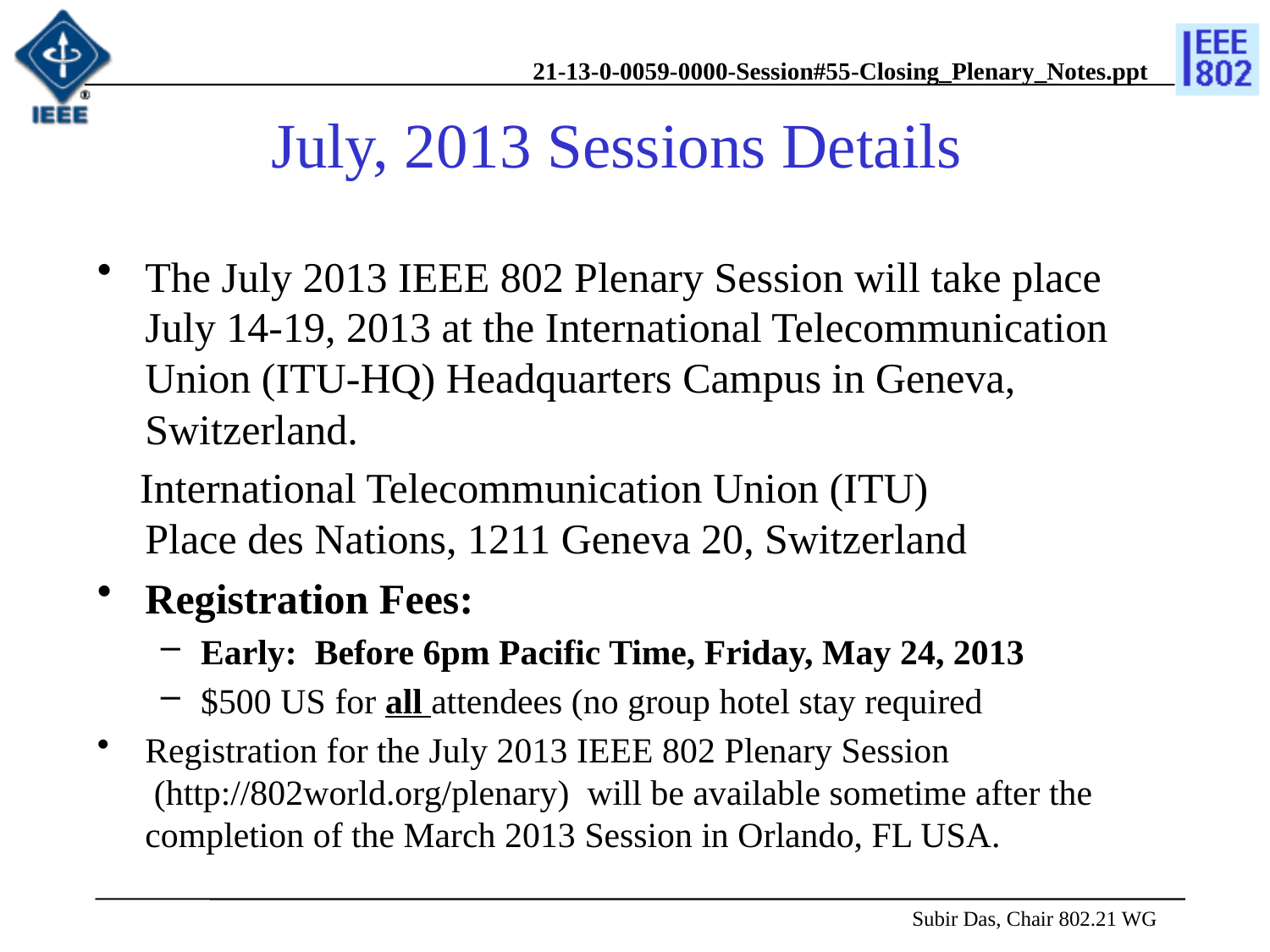

# July, 2013 Sessions Details
The July 2013 IEEE 802 Plenary Session will take place July 14-19, 2013 at the International Telecommunication Union (ITU-HQ) Headquarters Campus in Geneva, Switzerland.
    International Telecommunication Union (ITU)
Place des Nations, 1211 Geneva 20, Switzerland
Registration Fees:
Early:  Before 6pm Pacific Time, Friday, May 24, 2013
$500 US for all attendees (no group hotel stay required
Registration for the July 2013 IEEE 802 Plenary Session  (http://802world.org/plenary)  will be available sometime after the completion of the March 2013 Session in Orlando, FL USA.

  Subir Das, Chair 802.21 WG